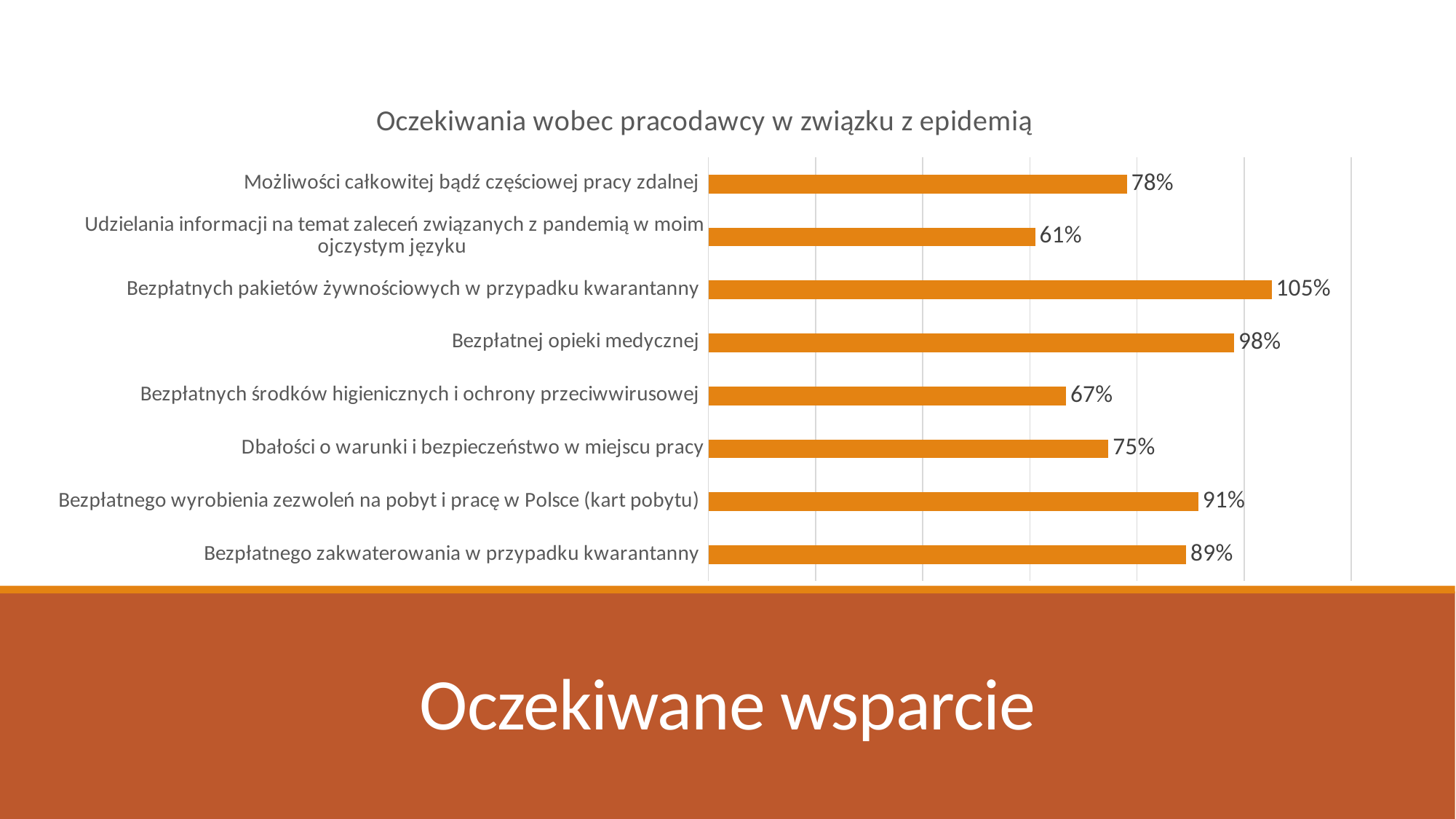

### Chart: Oczekiwania wobec pracodawcy w związku z epidemią

| Category |  |
|---|---|
| Bezpłatnego zakwaterowania w przypadku kwarantanny  | 0.8921621621621622 |
| Bezpłatnego wyrobienia zezwoleń na pobyt i pracę w Polsce (kart pobytu)  | 0.9147567567567567 |
| Dbałości o warunki i bezpieczeństwo w miejscu pracy | 0.746918918918919 |
| Bezpłatnych środków higienicznych i ochrony przeciwwirusowej  | 0.6676216216216215 |
| Bezpłatnej opieki medycznej  | 0.9815675675675676 |
| Bezpłatnych pakietów żywnościowych w przypadku kwarantanny  | 1.0514594594594595 |
| Udzielania informacji na temat zaleceń związanych z pandemią w moim ojczystym języku  | 0.6098378378378378 |
| Możliwości całkowitej bądź częściowej pracy zdalnej  | 0.7814054054054054 |

# Oczekiwane wsparcie